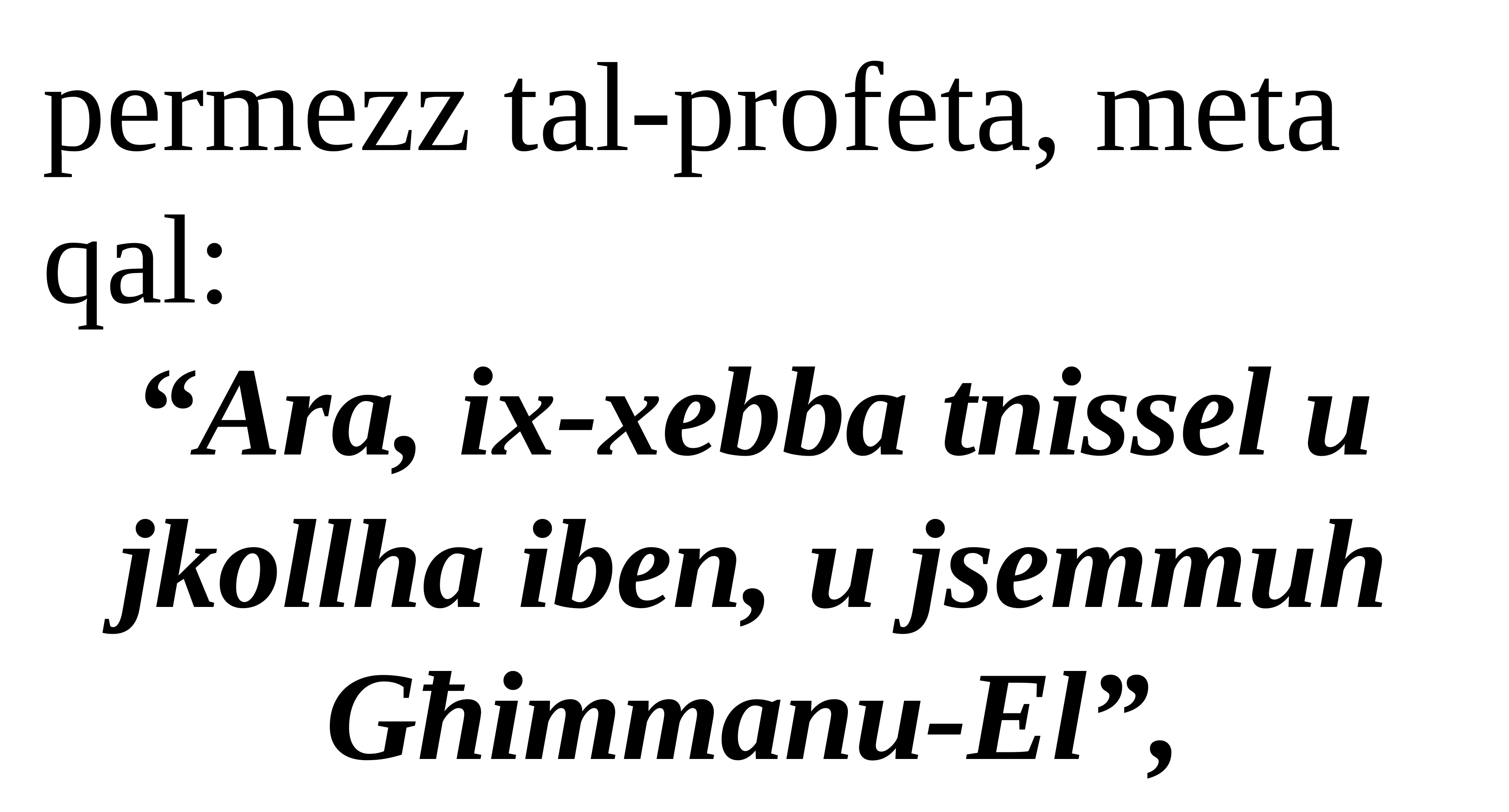

permezz tal-profeta, meta qal:
“Ara, ix-xebba tnissel u jkollha iben, u jsemmuh Għimmanu-El”,